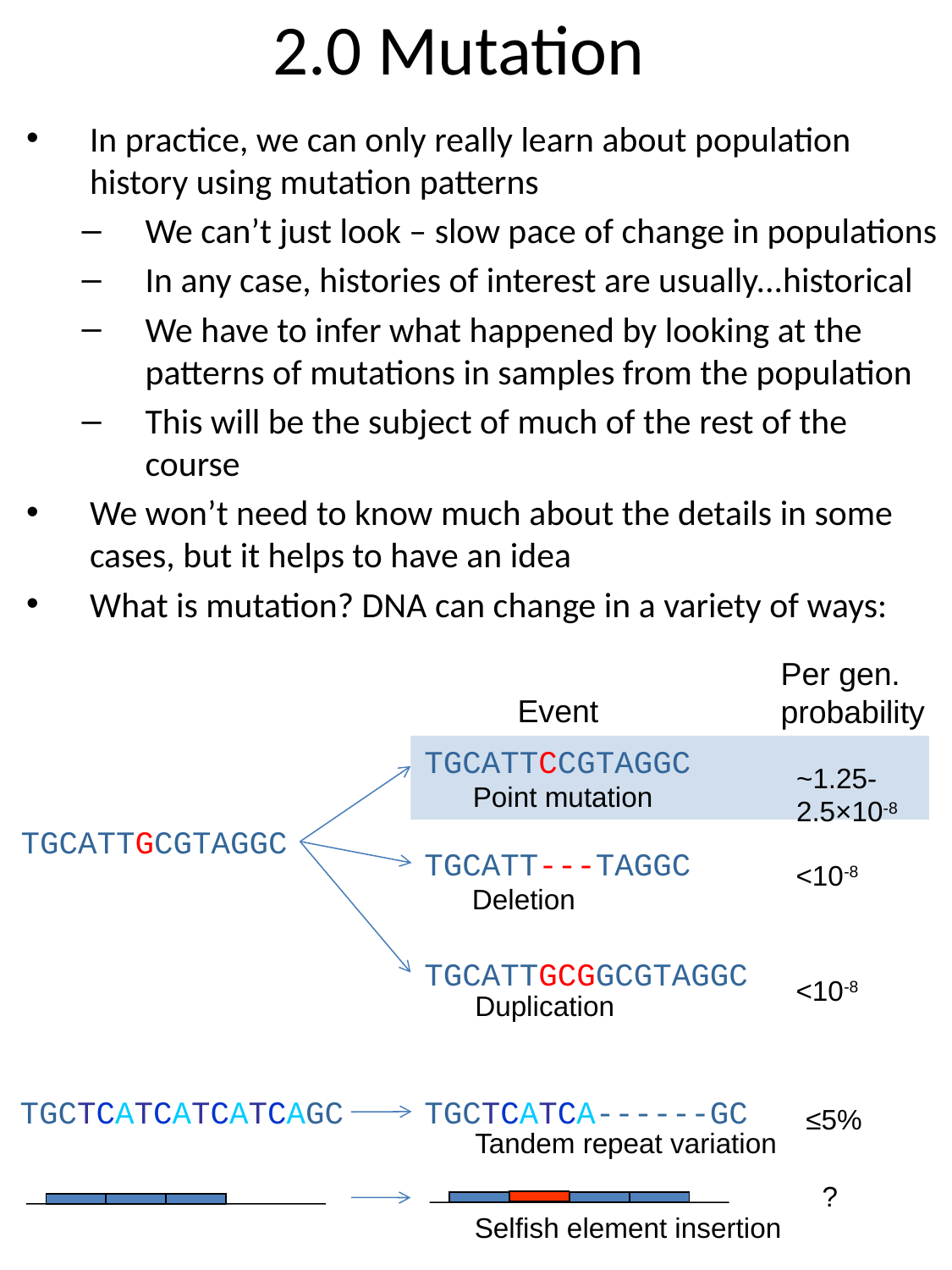

# 2.0 Mutation
In practice, we can only really learn about population history using mutation patterns
We can’t just look – slow pace of change in populations
In any case, histories of interest are usually...historical
We have to infer what happened by looking at the patterns of mutations in samples from the population
This will be the subject of much of the rest of the course
We won’t need to know much about the details in some cases, but it helps to have an idea
What is mutation? DNA can change in a variety of ways:

Per gen.
probability
Event

TGCATTCCGTAGGC
~1.25-
2.5×10-8
Point mutation
TGCATTGCGTAGGC
TGCATT---TAGGC
<10-8
Deletion
TGCATTGCGGCGTAGGC
<10-8
Duplication
TGCTCATCATCATCAGC
TGCTCATCA------GC
≤5%
Tandem repeat variation
?

Selfish element insertion